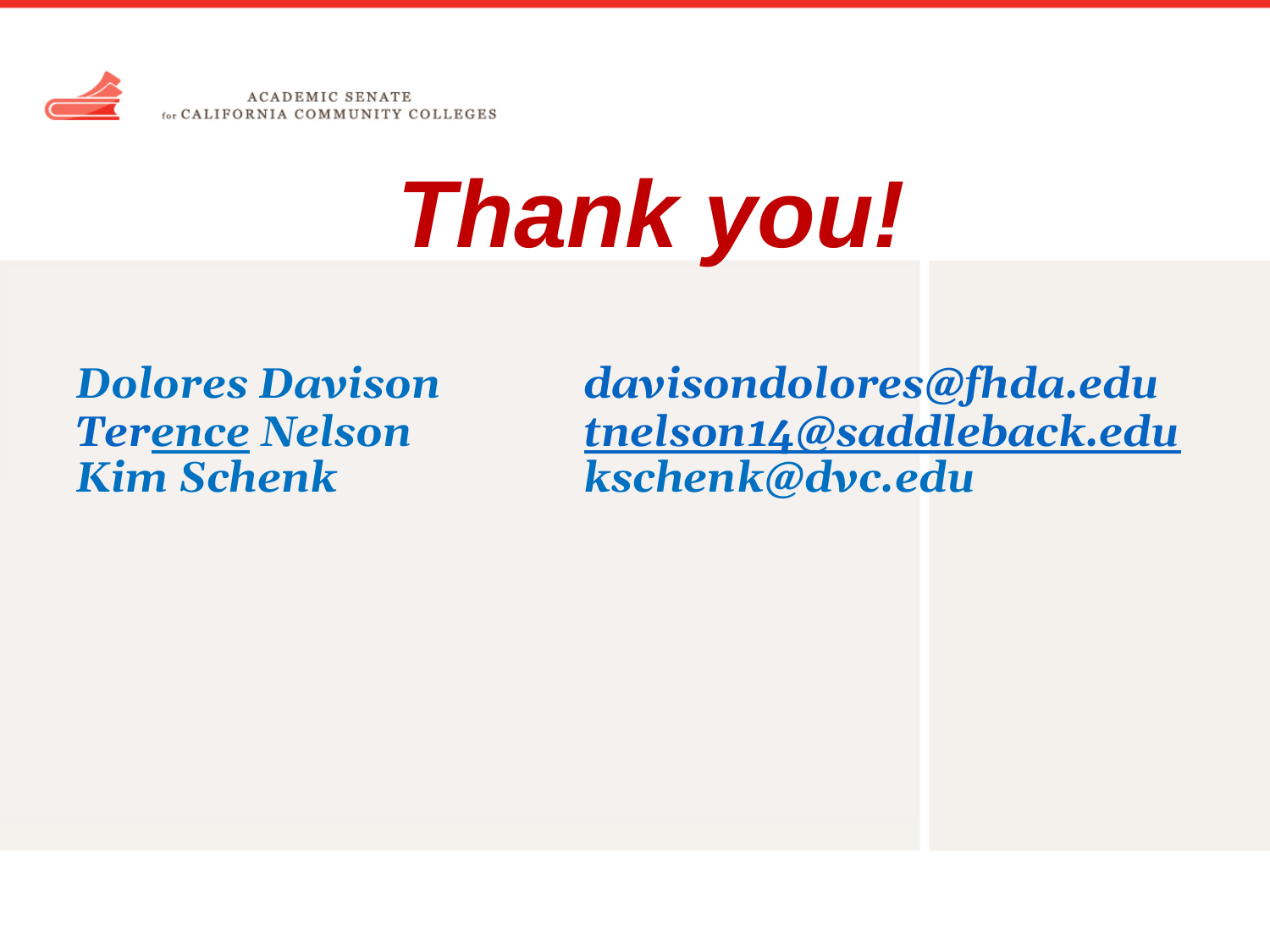

Thank you!

Dolores Davison     	davisondolores@fhda.edu
Terence Nelson		tnelson14@saddleback.edu
Kim Schenk		kschenk@dvc.edu